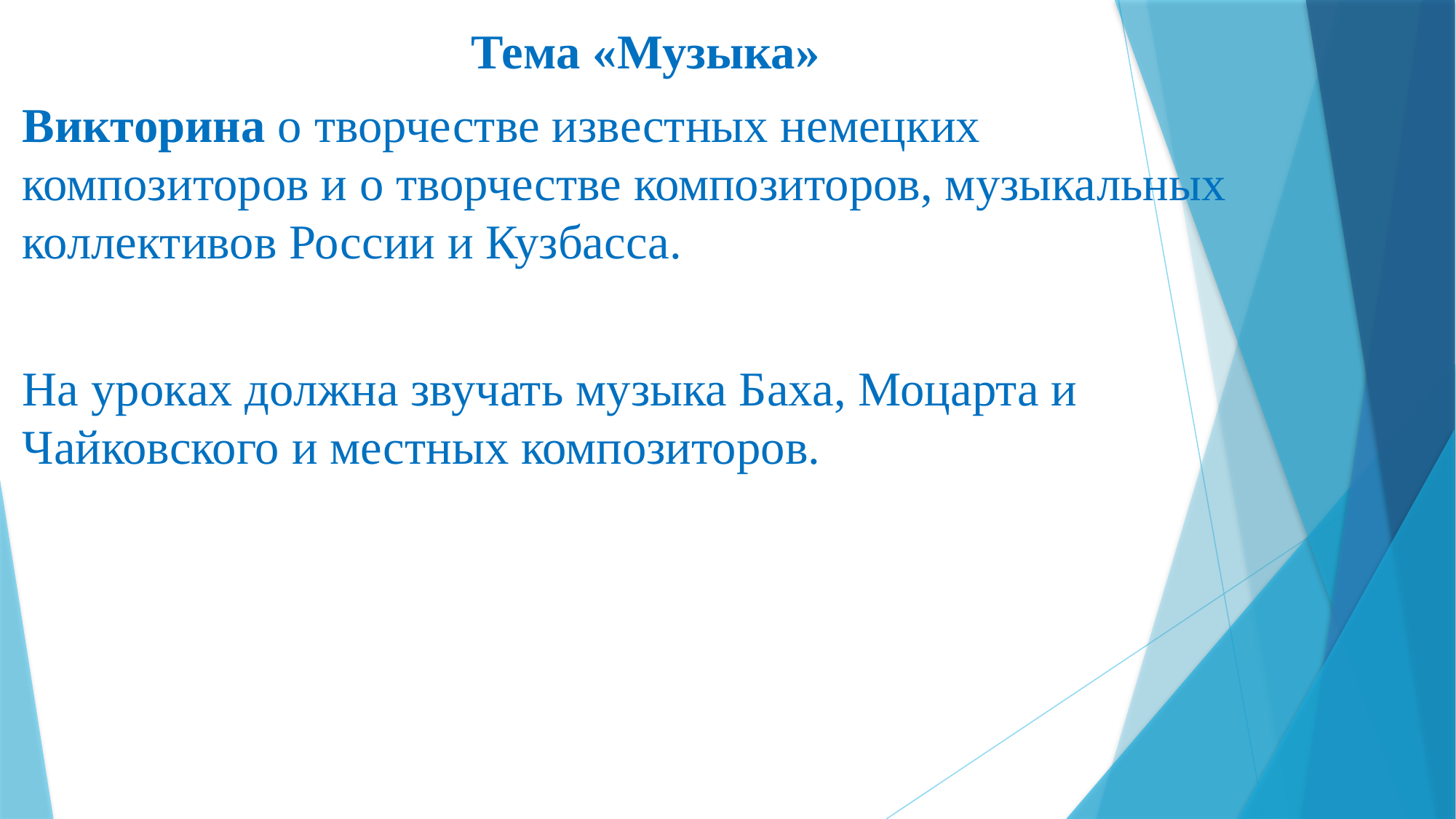

Тема «Музыка»
Викторина о творчестве известных немецких композиторов и о творчестве композиторов, музыкальных коллективов России и Кузбасса.

На уроках должна звучать музыка Баха, Моцарта и Чайковского и местных композиторов.